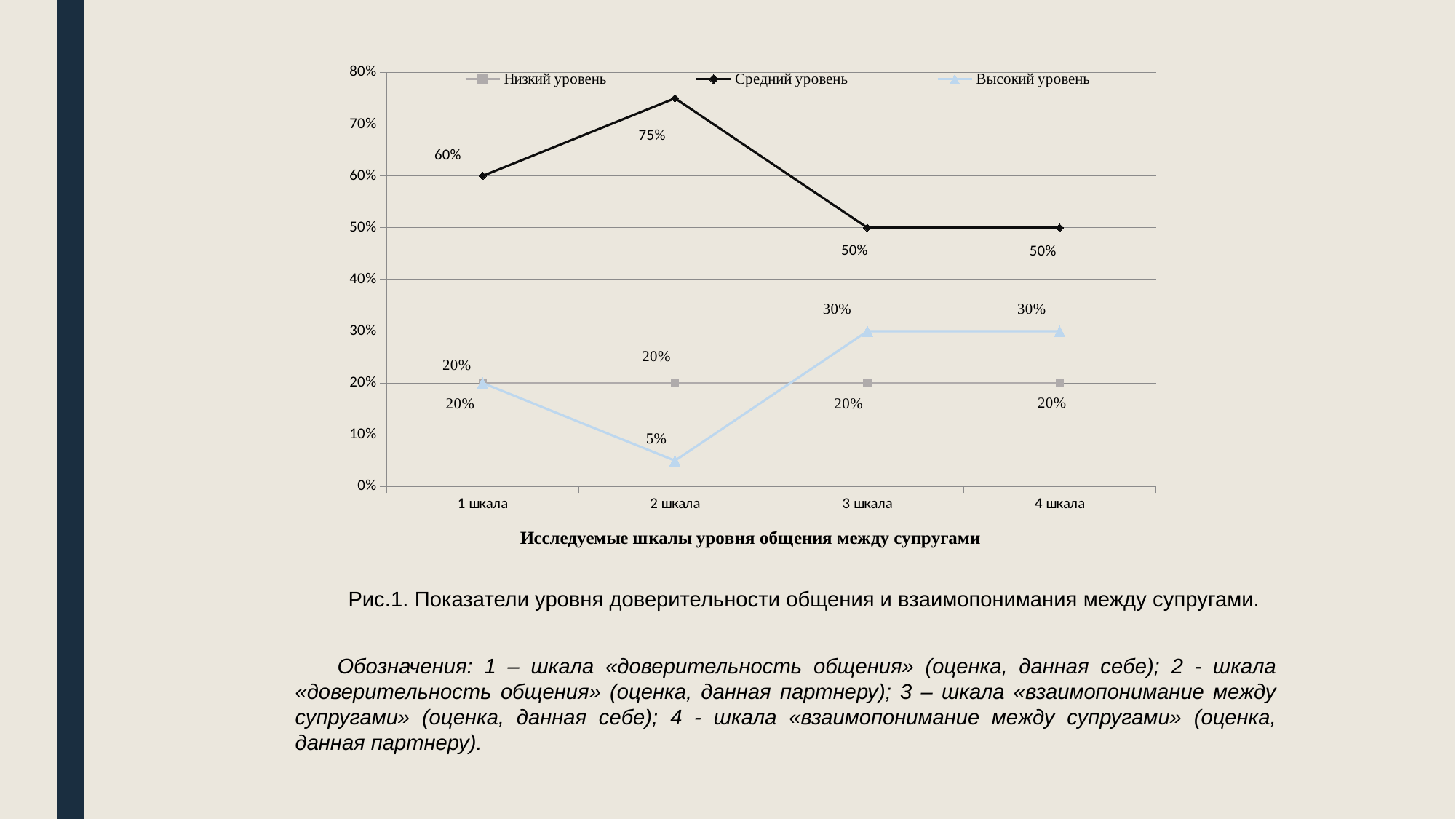

### Chart

| Category | Низкий уровень | Средний уровень | Высокий уровень |
|---|---|---|---|
| 1 шкала | 0.2 | 0.6 | 0.2 |
| 2 шкала | 0.2 | 0.75 | 0.05 |
| 3 шкала | 0.2 | 0.5 | 0.3 |
| 4 шкала | 0.2 | 0.5 | 0.3 |
Рис.1. Показатели уровня доверительности общения и взаимопонимания между супругами.

Обозначения: 1 – шкала «доверительность общения» (оценка, данная себе); 2 - шкала «доверительность общения» (оценка, данная партнеру); 3 – шкала «взаимопонимание между супругами» (оценка, данная себе); 4 - шкала «взаимопонимание между супругами» (оценка, данная партнеру).